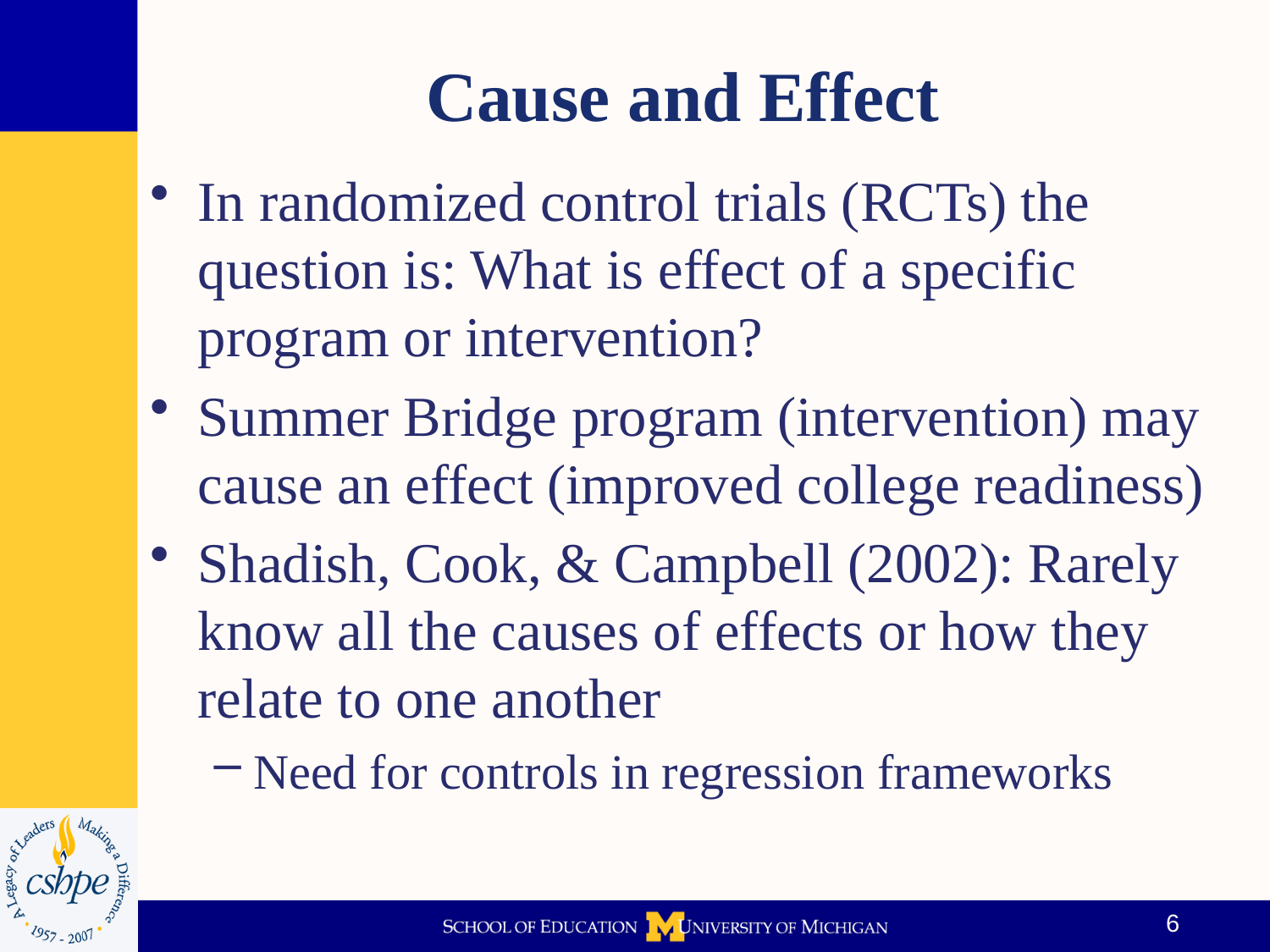

# Cause and Effect
In randomized control trials (RCTs) the question is: What is effect of a specific program or intervention?
Summer Bridge program (intervention) may cause an effect (improved college readiness)
Shadish, Cook, & Campbell (2002): Rarely know all the causes of effects or how they relate to one another
Need for controls in regression frameworks
6